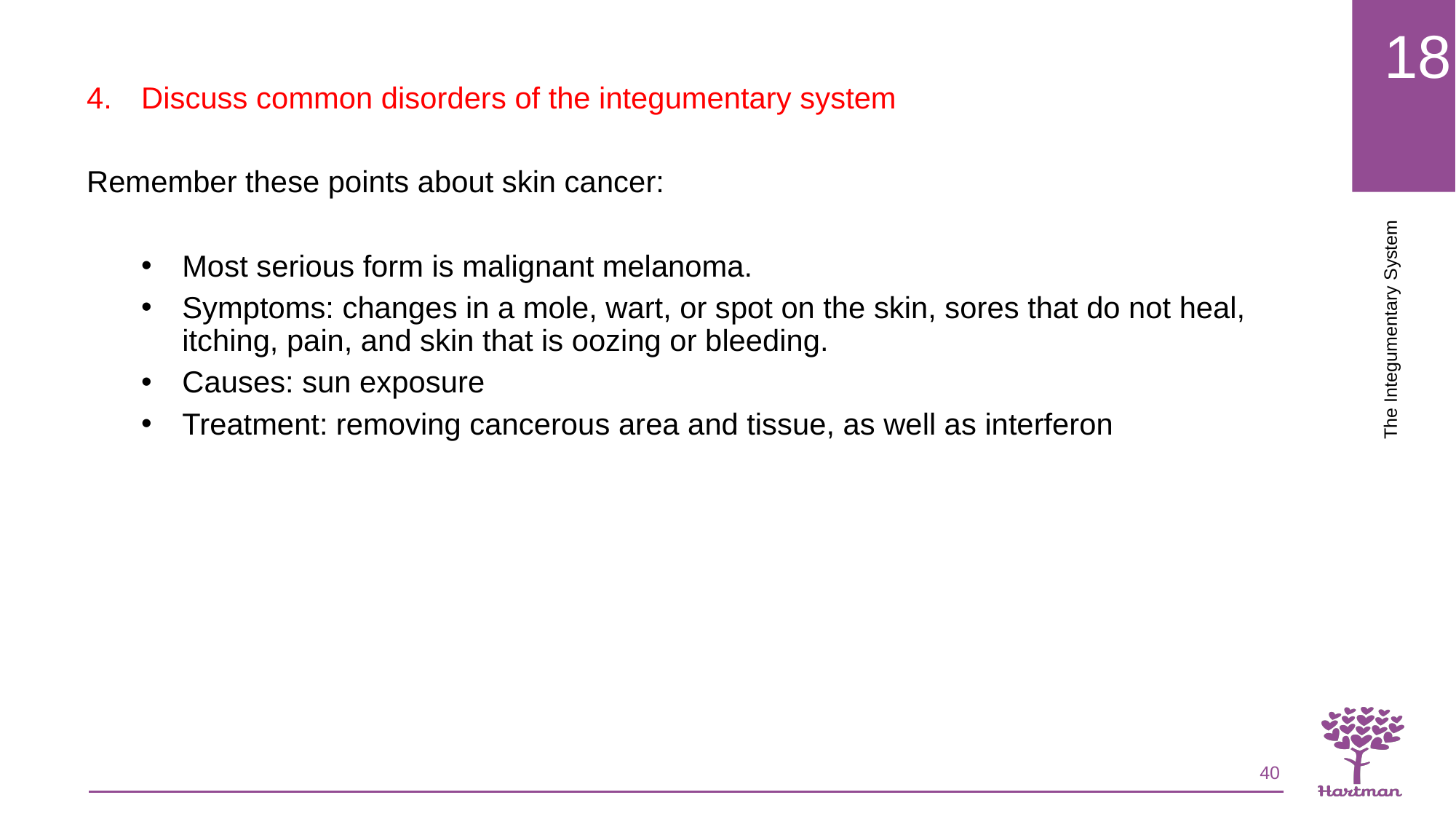

Discuss common disorders of the integumentary system

Remember these points about skin cancer:

Most serious form is malignant melanoma.
Symptoms: changes in a mole, wart, or spot on the skin, sores that do not heal, itching, pain, and skin that is oozing or bleeding.
Causes: sun exposure
Treatment: removing cancerous area and tissue, as well as interferon

40